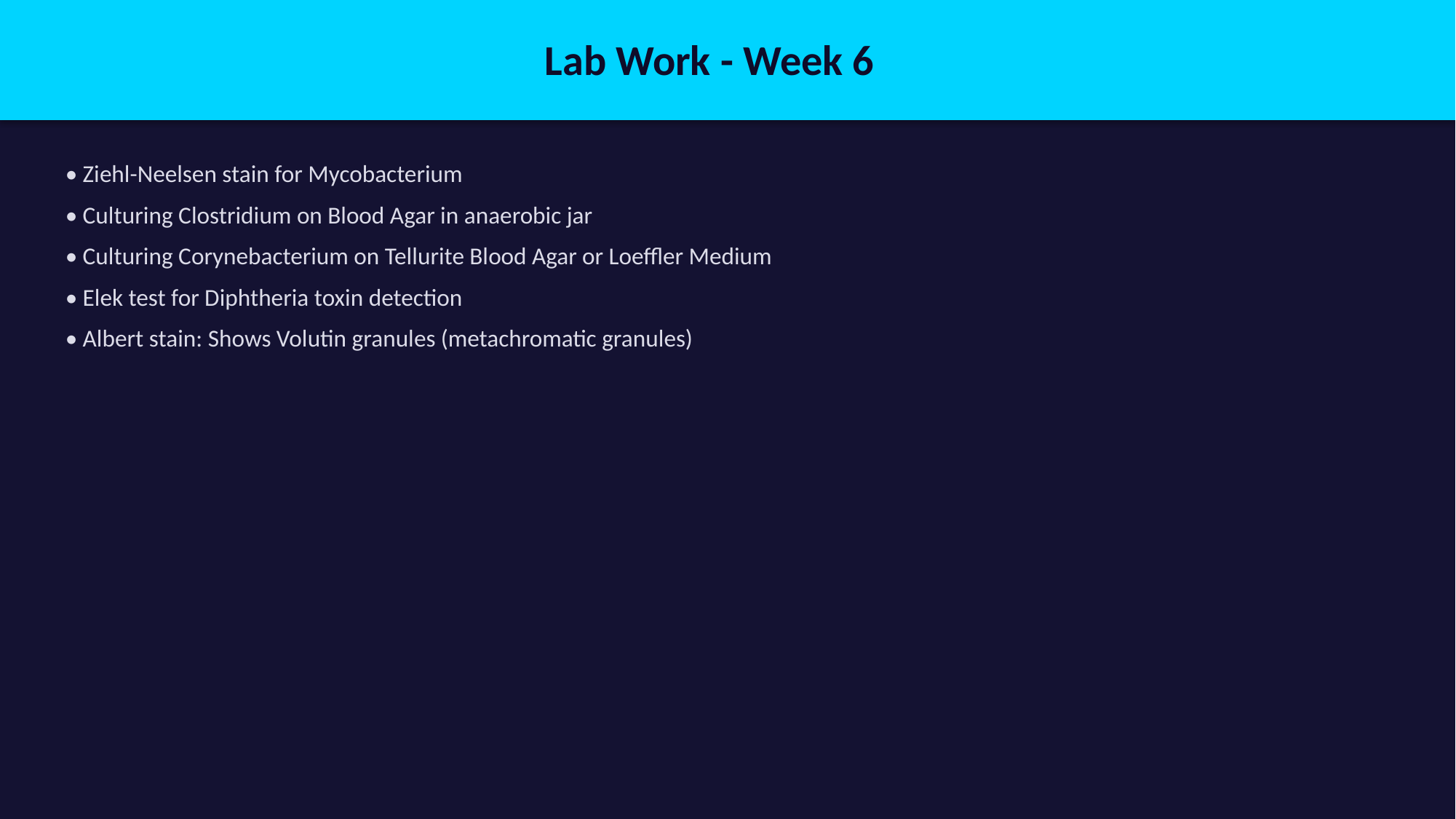

Lab Work - Week 6
• Ziehl-Neelsen stain for Mycobacterium
• Culturing Clostridium on Blood Agar in anaerobic jar
• Culturing Corynebacterium on Tellurite Blood Agar or Loeffler Medium
• Elek test for Diphtheria toxin detection
• Albert stain: Shows Volutin granules (metachromatic granules)